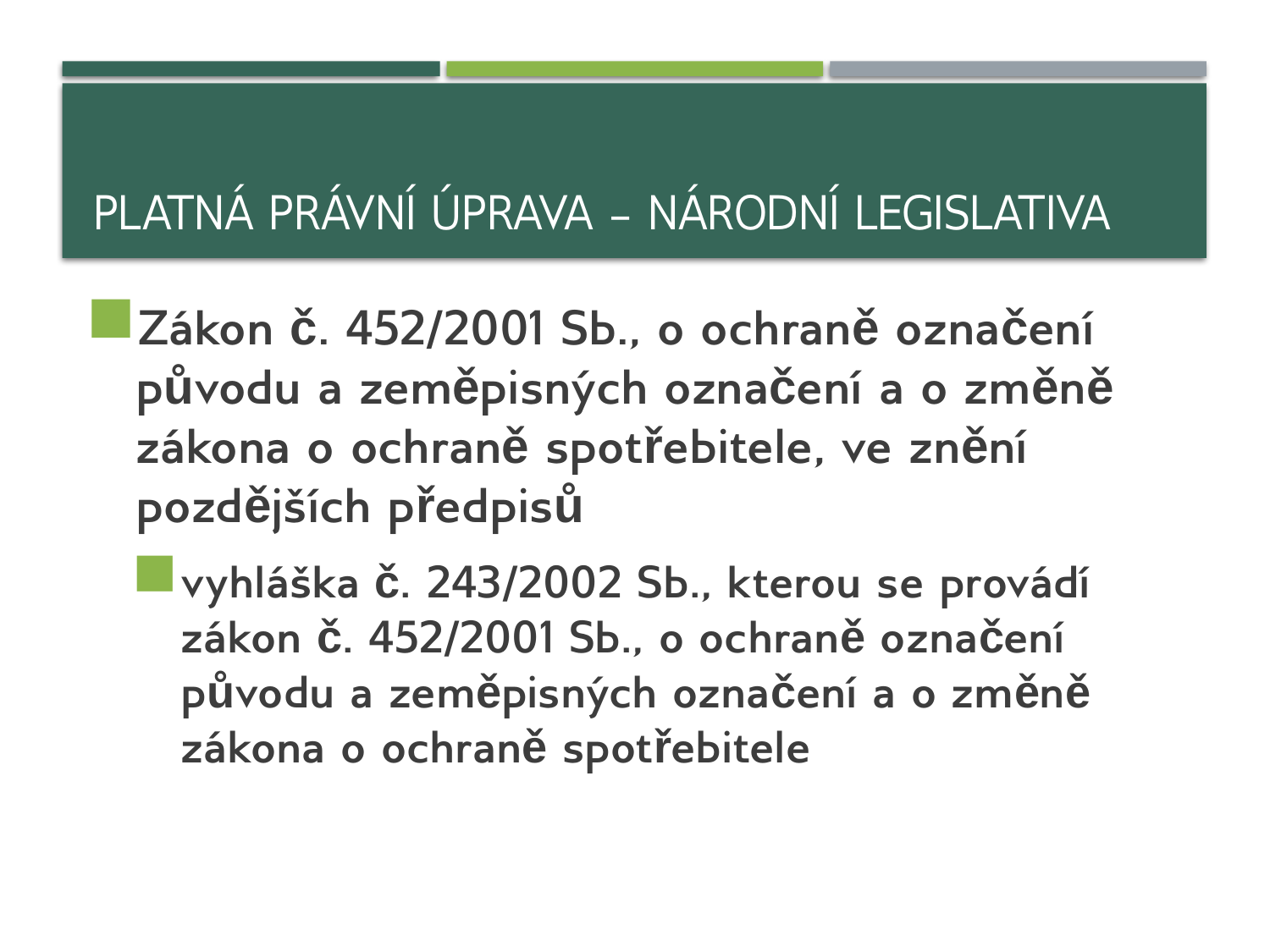

# Platná právní úprava – národní legislativa
Zákon č. 452/2001 Sb., o ochraně označení původu a zeměpisných označení a o změně zákona o ochraně spotřebitele, ve znění pozdějších předpisů
vyhláška č. 243/2002 Sb., kterou se provádí zákon č. 452/2001 Sb., o ochraně označení původu a zeměpisných označení a o změně zákona o ochraně spotřebitele